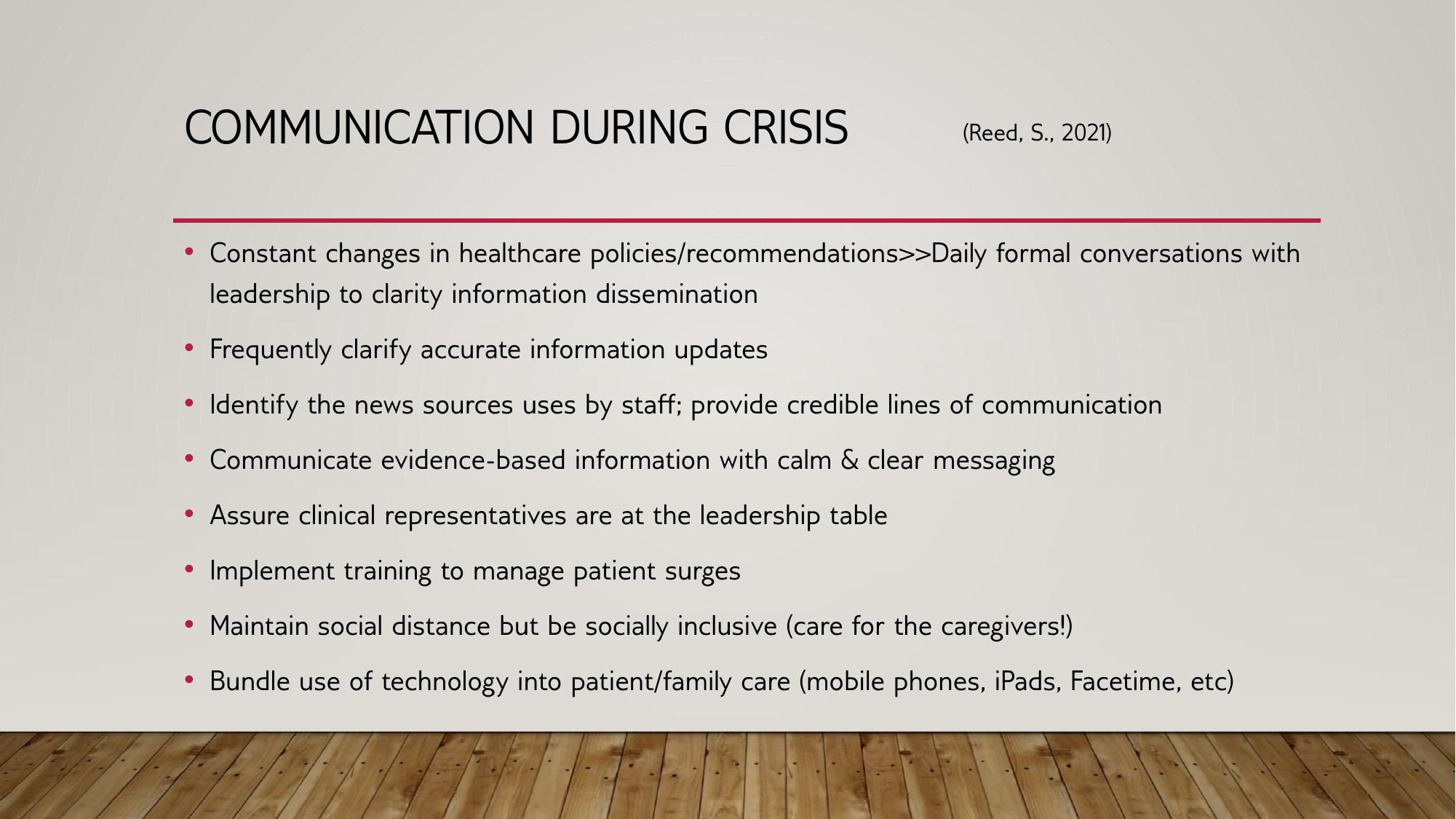

# Communication during crisis
(Reed, S., 2021)
Constant changes in healthcare policies/recommendations>>Daily formal conversations with leadership to clarity information dissemination
Frequently clarify accurate information updates
Identify the news sources uses by staff; provide credible lines of communication
Communicate evidence-based information with calm & clear messaging
Assure clinical representatives are at the leadership table
Implement training to manage patient surges
Maintain social distance but be socially inclusive (care for the caregivers!)
Bundle use of technology into patient/family care (mobile phones, iPads, Facetime, etc)